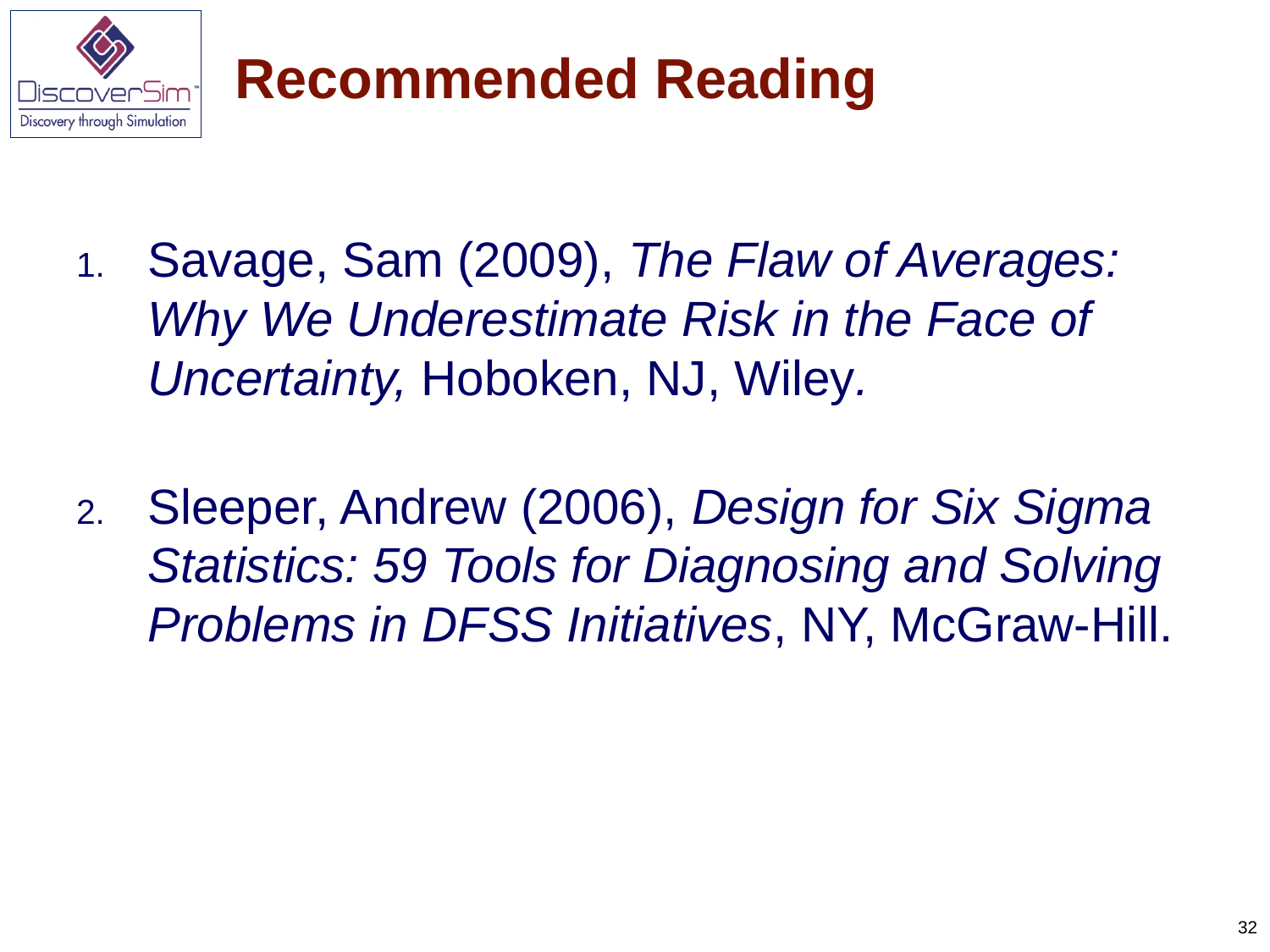

# Recommended Reading

Savage, Sam (2009), The Flaw of Averages: Why We Underestimate Risk in the Face of Uncertainty, Hoboken, NJ, Wiley.
Sleeper, Andrew (2006), Design for Six Sigma Statistics: 59 Tools for Diagnosing and Solving Problems in DFSS Initiatives, NY, McGraw-Hill.
32